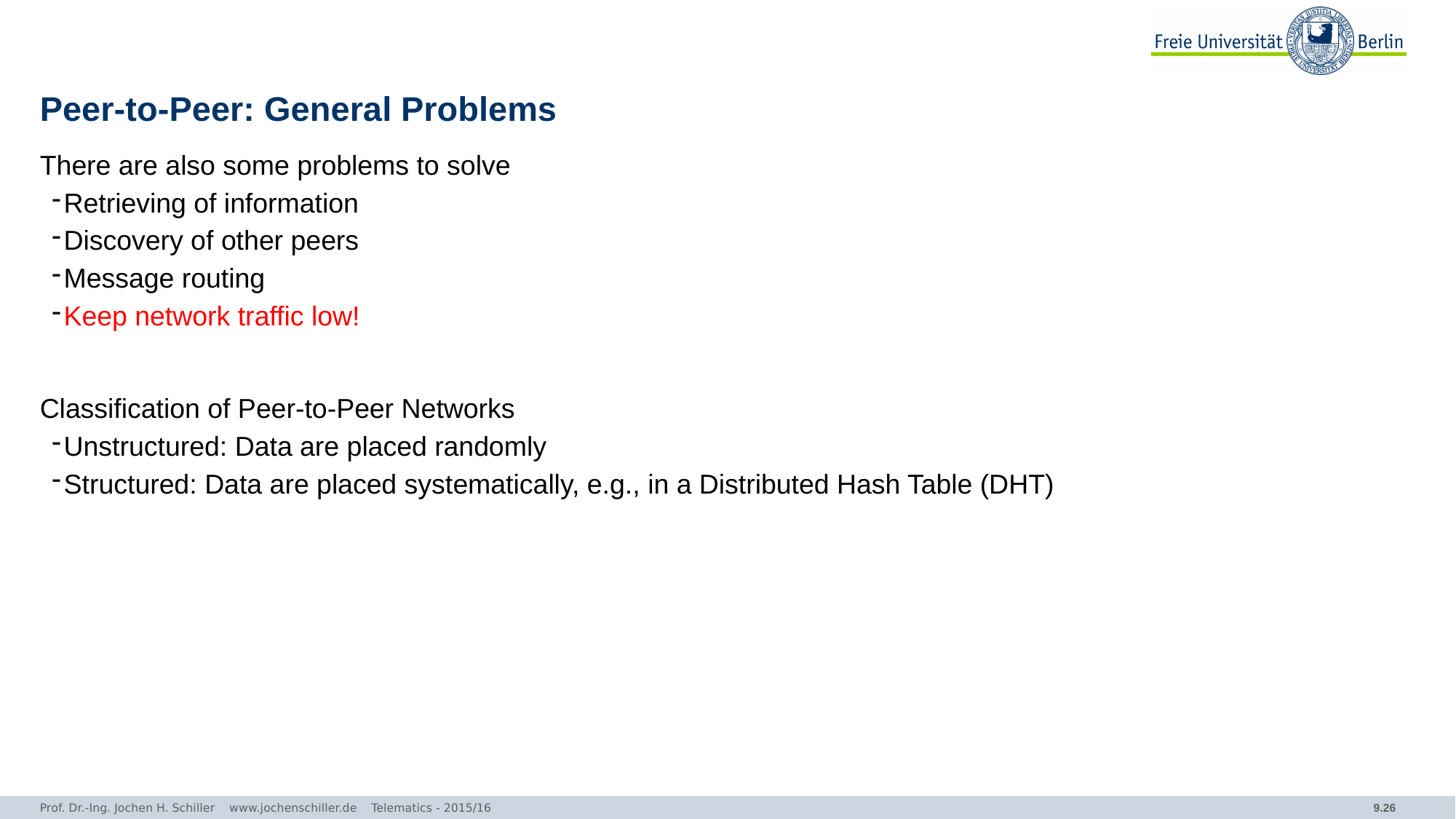

# Peer-to-Peer: General Problems
There are also some problems to solve
Retrieving of information
Discovery of other peers
Message routing
Keep network traffic low!

Classification of Peer-to-Peer Networks
Unstructured: Data are placed randomly
Structured: Data are placed systematically, e.g., in a Distributed Hash Table (DHT)